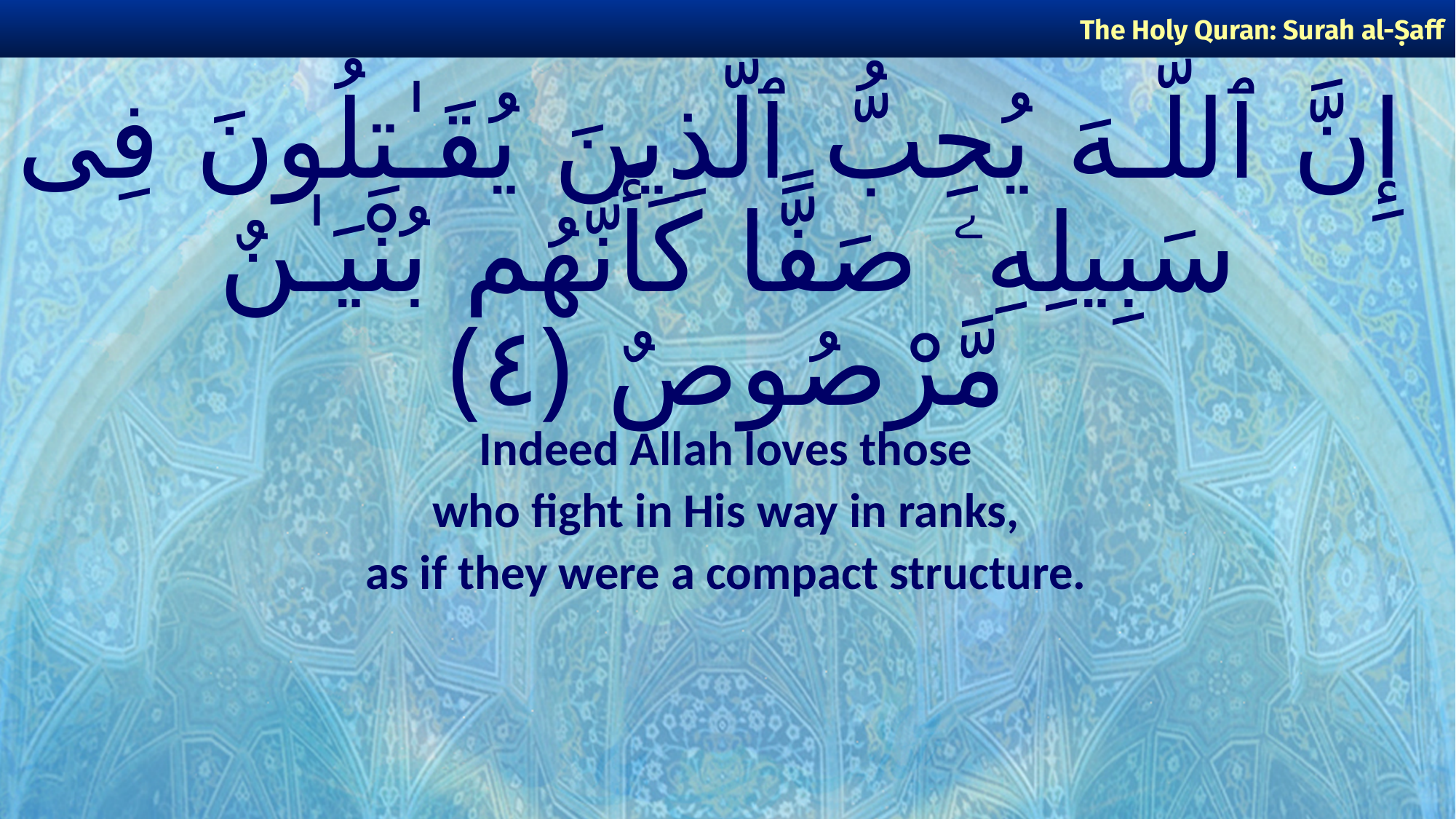

The Holy Quran: Surah al-Ṣaff
# إِنَّ ٱللَّـهَ يُحِبُّ ٱلَّذِينَ يُقَـٰتِلُونَ فِى سَبِيلِهِۦ صَفًّا كَأَنَّهُم بُنْيَـٰنٌ مَّرْصُوصٌ ﴿٤﴾
Indeed Allah loves those
who fight in His way in ranks,
as if they were a compact structure.